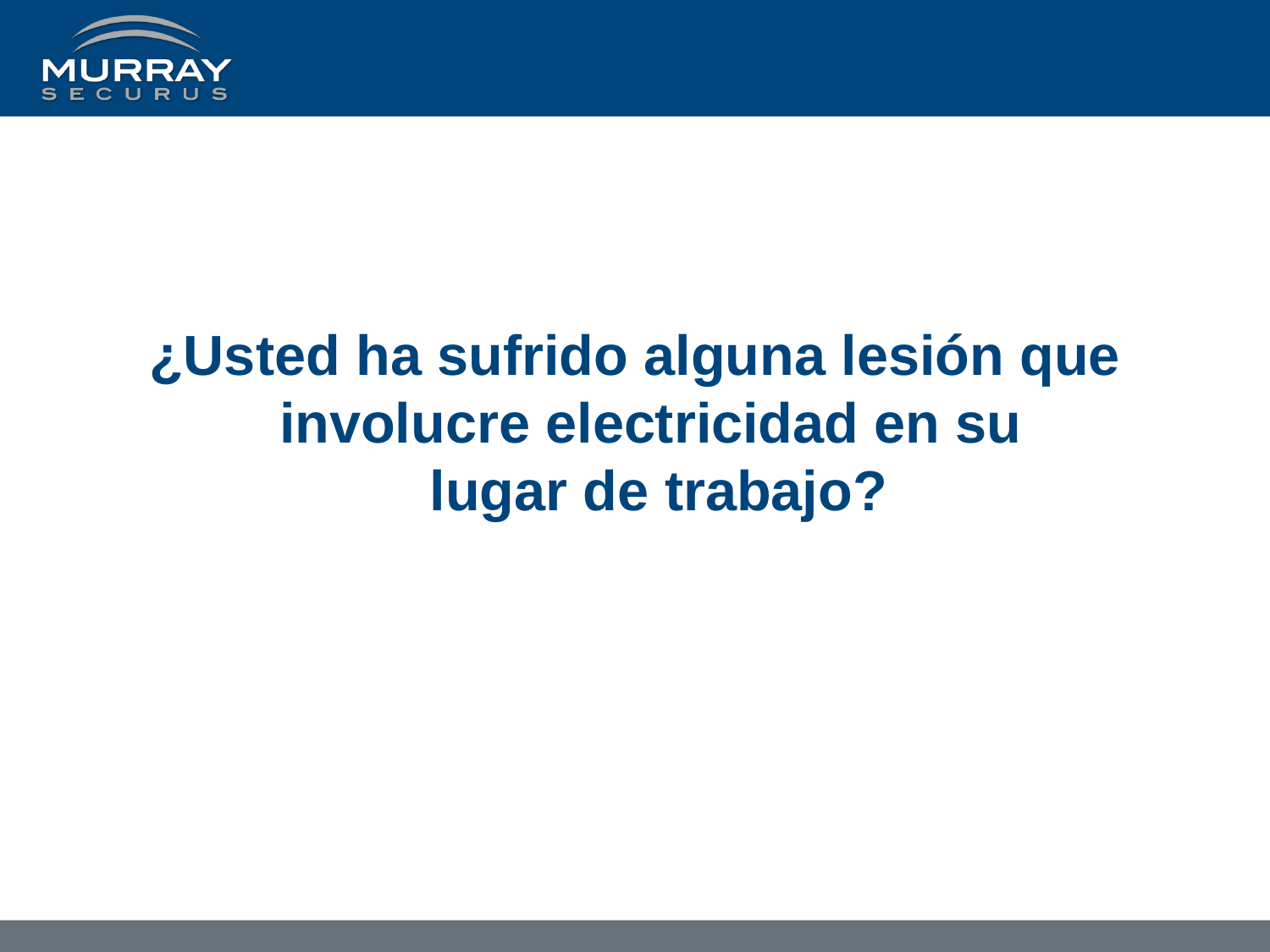

¿Usted ha sufrido alguna lesión que involucre electricidad en su
lugar de trabajo?